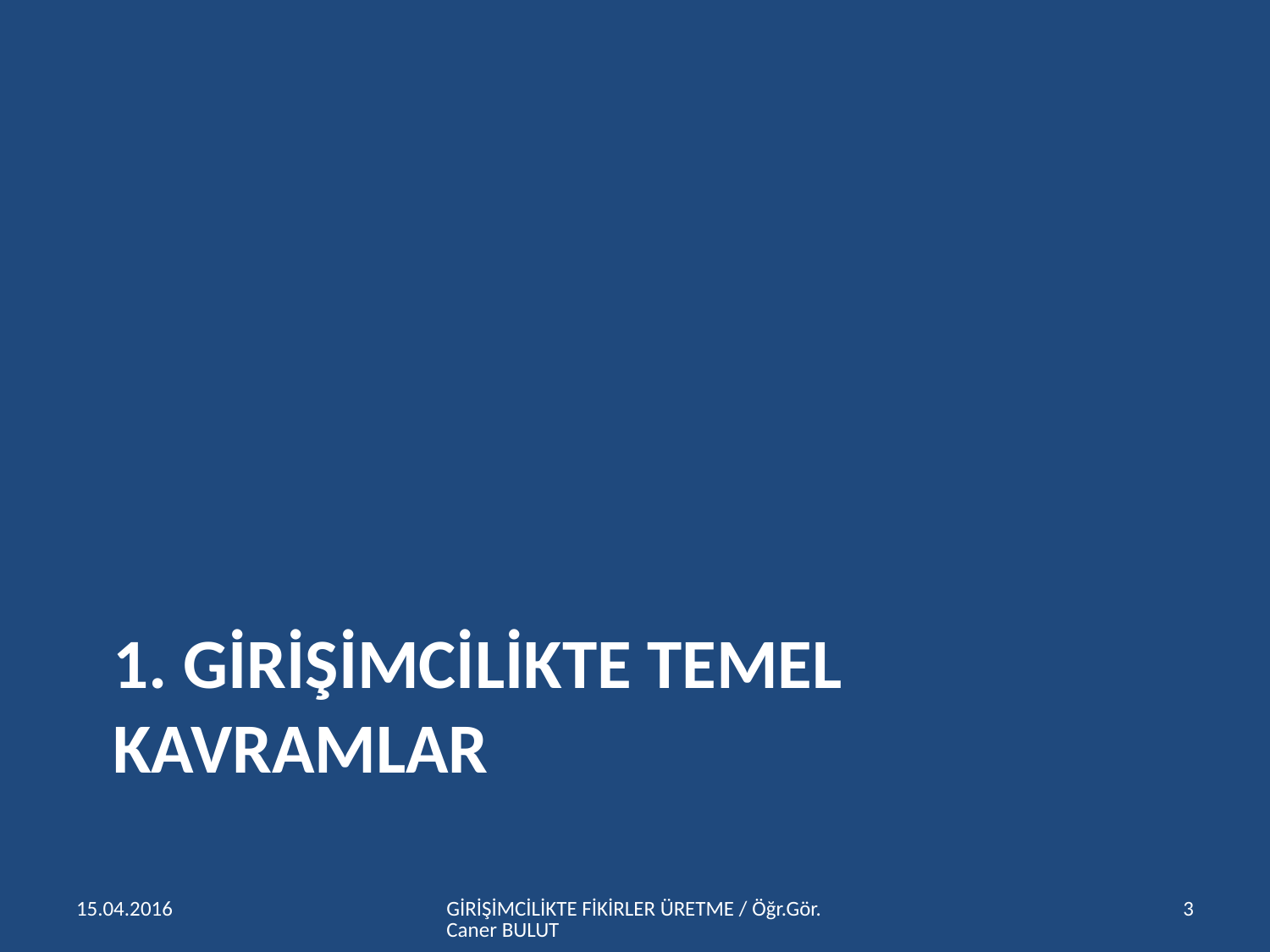

# 1. GİRİŞİMCİLİKTE TEMEL KAVRAMLAR
15.04.2016
GİRİŞİMCİLİKTE FİKİRLER ÜRETME / Öğr.Gör.Caner BULUT
3